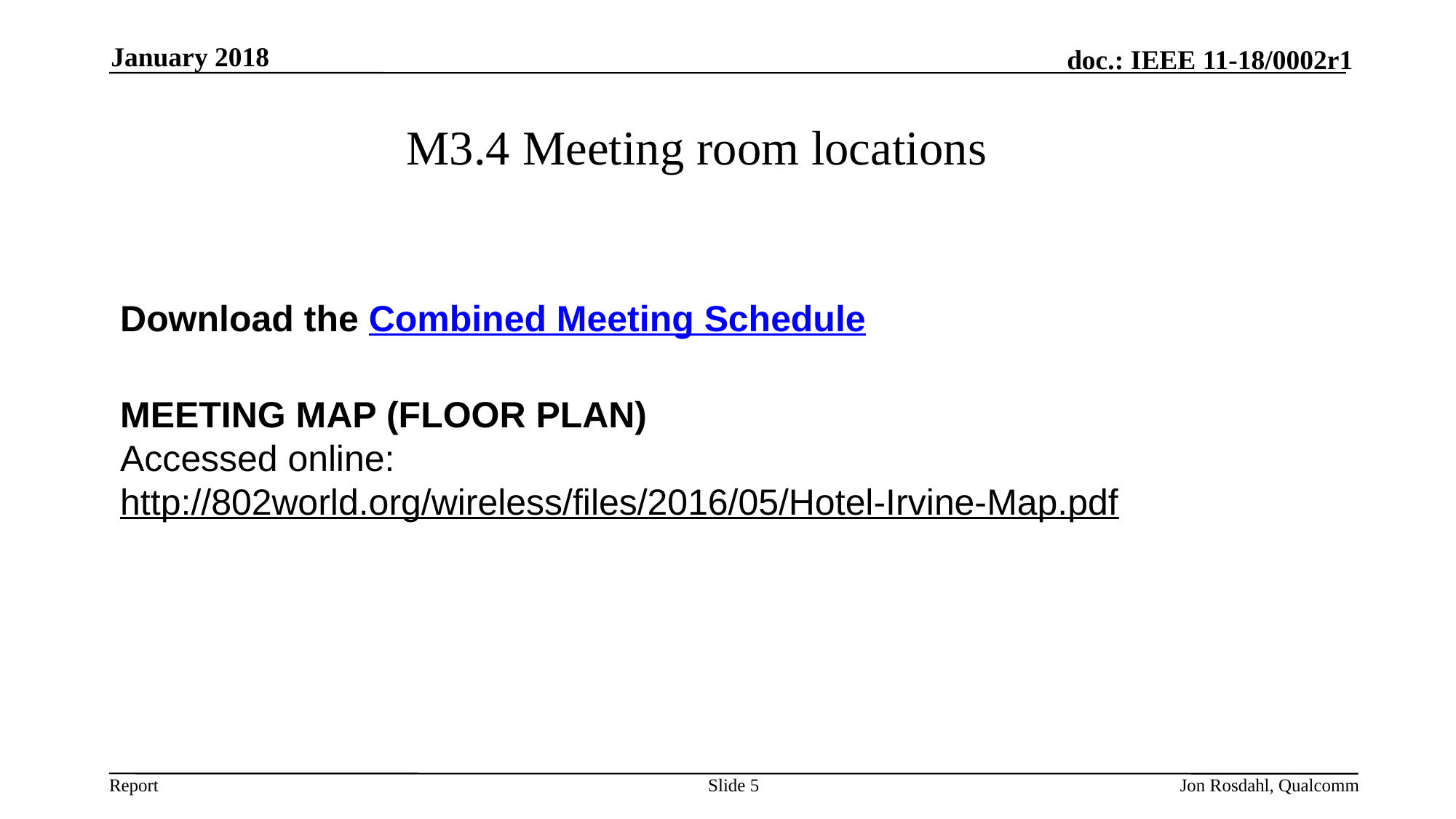

January 2018
# M3.4 Meeting room locations

Download the Combined Meeting Schedule

MEETING MAP (FLOOR PLAN) 
Accessed online:
http://802world.org/wireless/files/2016/05/Hotel-Irvine-Map.pdf
Slide 5
Jon Rosdahl, Qualcomm